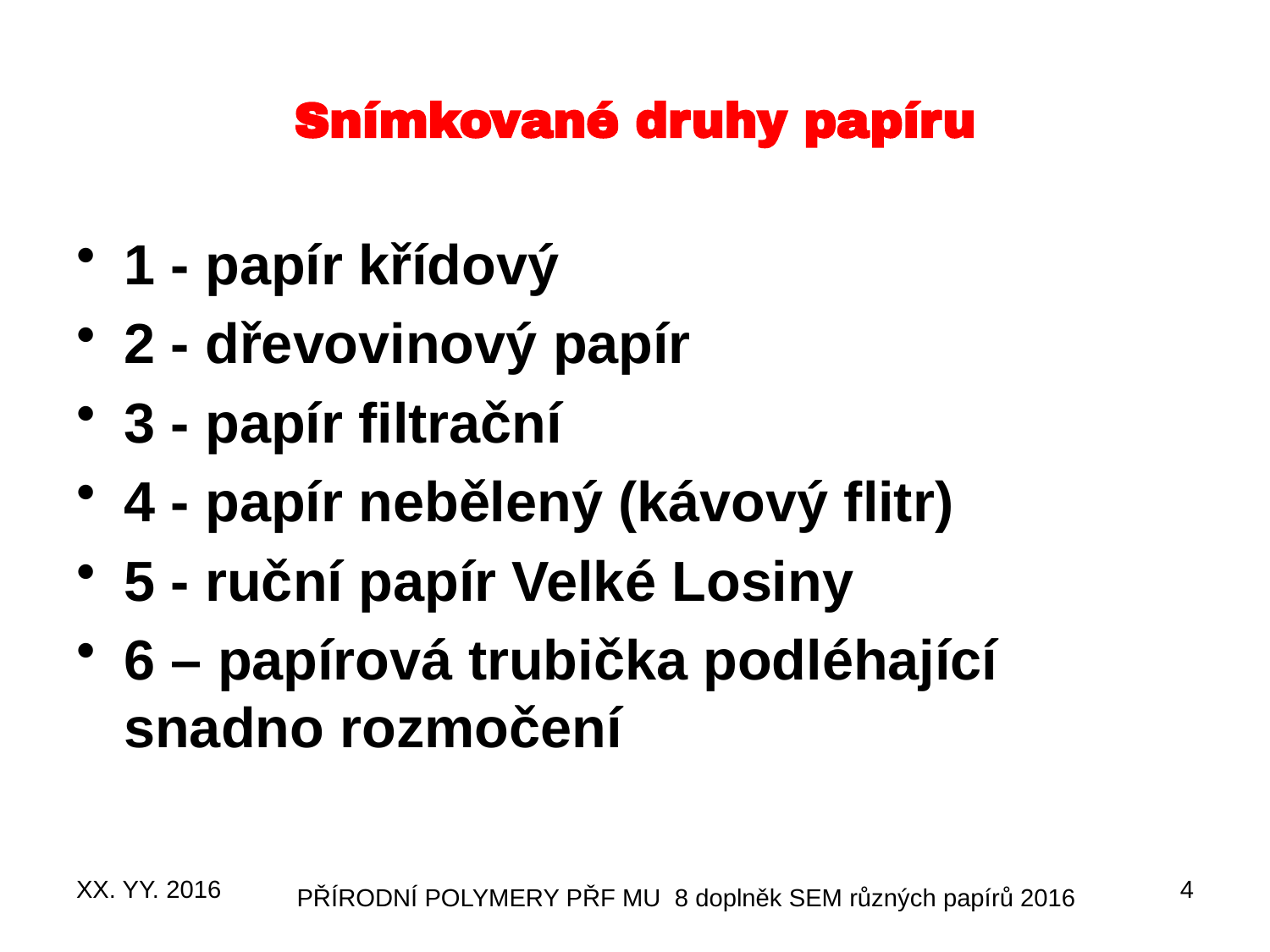

# Snímkované druhy papíru
1 - papír křídový
2 - dřevovinový papír
3 - papír filtrační
4 - papír nebělený (kávový flitr)
5 - ruční papír Velké Losiny
6 – papírová trubička podléhající snadno rozmočení
XX. YY. 2016
4
PŘÍRODNÍ POLYMERY PŘF MU  8 doplněk SEM různých papírů 2016